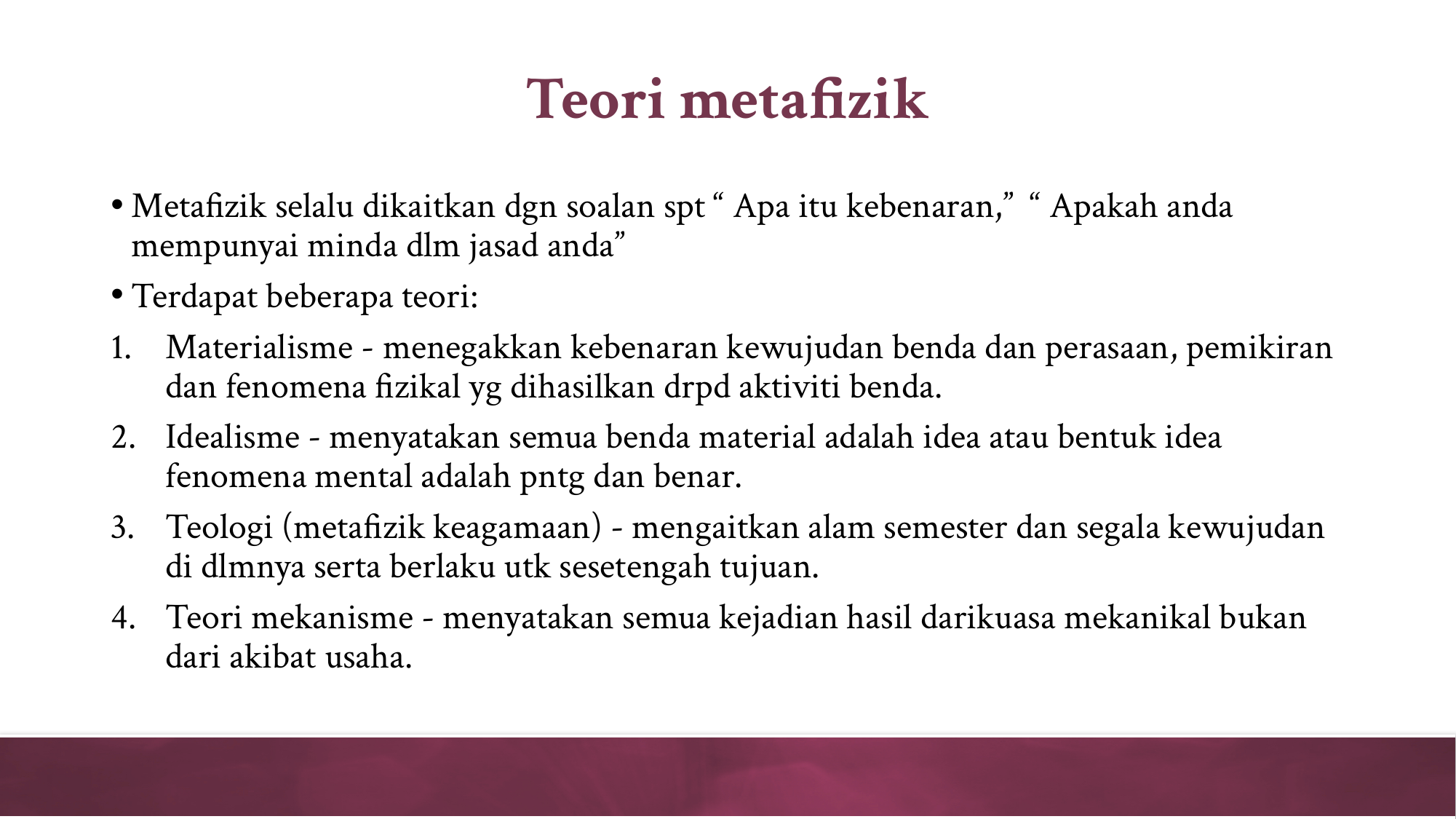

# Teori metafizik
Metafizik selalu dikaitkan dgn soalan spt “ Apa itu kebenaran,”  “ Apakah anda mempunyai minda dlm jasad anda”
Terdapat beberapa teori:
Materialisme - menegakkan kebenaran kewujudan benda dan perasaan, pemikiran dan fenomena fizikal yg dihasilkan drpd aktiviti benda.
Idealisme - menyatakan semua benda material adalah idea atau bentuk idea fenomena mental adalah pntg dan benar.
Teologi (metafizik keagamaan) - mengaitkan alam semester dan segala kewujudan di dlmnya serta berlaku utk sesetengah tujuan.
Teori mekanisme - menyatakan semua kejadian hasil darikuasa mekanikal bukan dari akibat usaha.